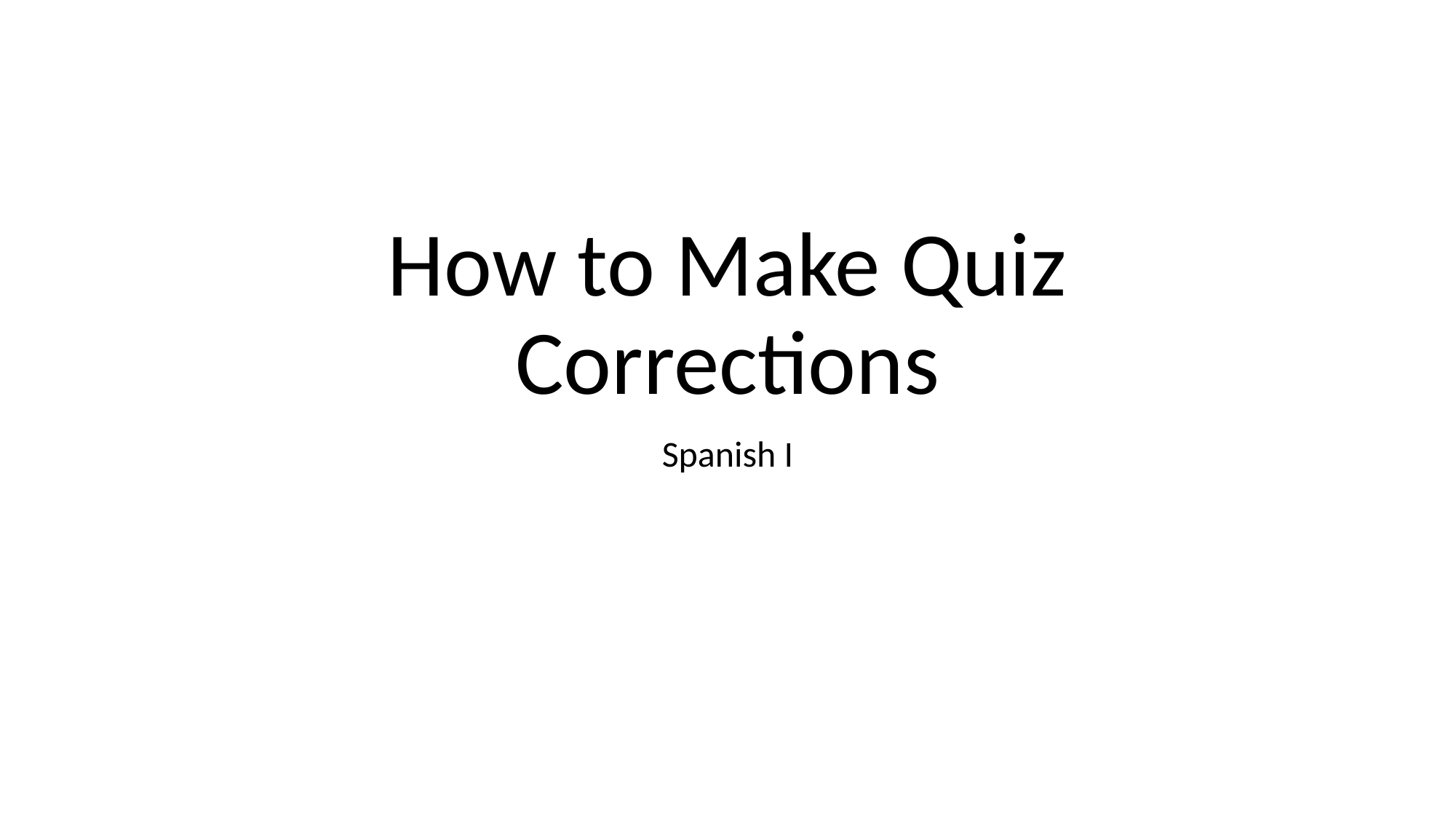

# How to Make Quiz Corrections
Spanish I